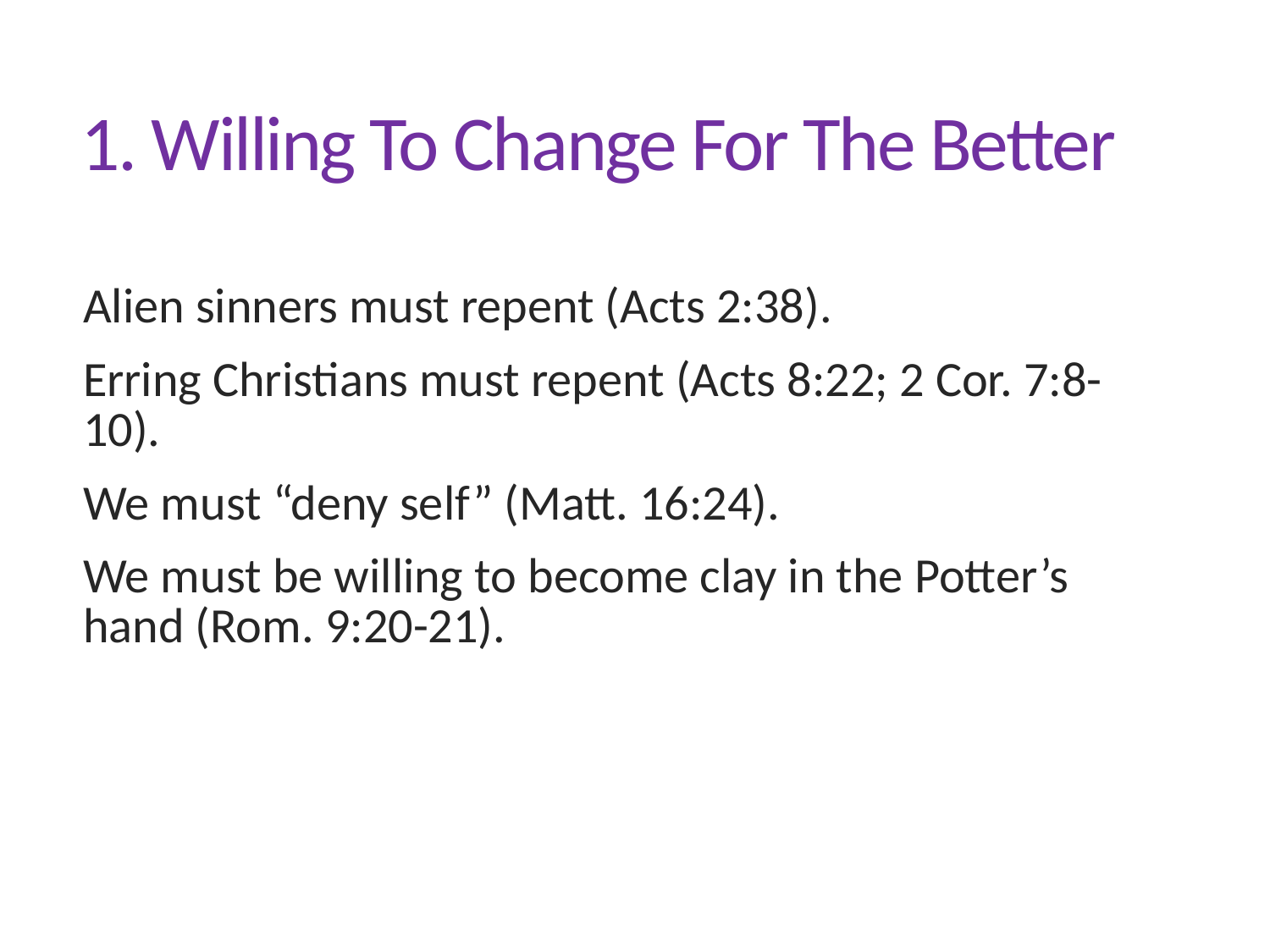

# 1. Willing To Change For The Better
Alien sinners must repent (Acts 2:38).
Erring Christians must repent (Acts 8:22; 2 Cor. 7:8-10).
We must “deny self” (Matt. 16:24).
We must be willing to become clay in the Potter’s hand (Rom. 9:20-21).